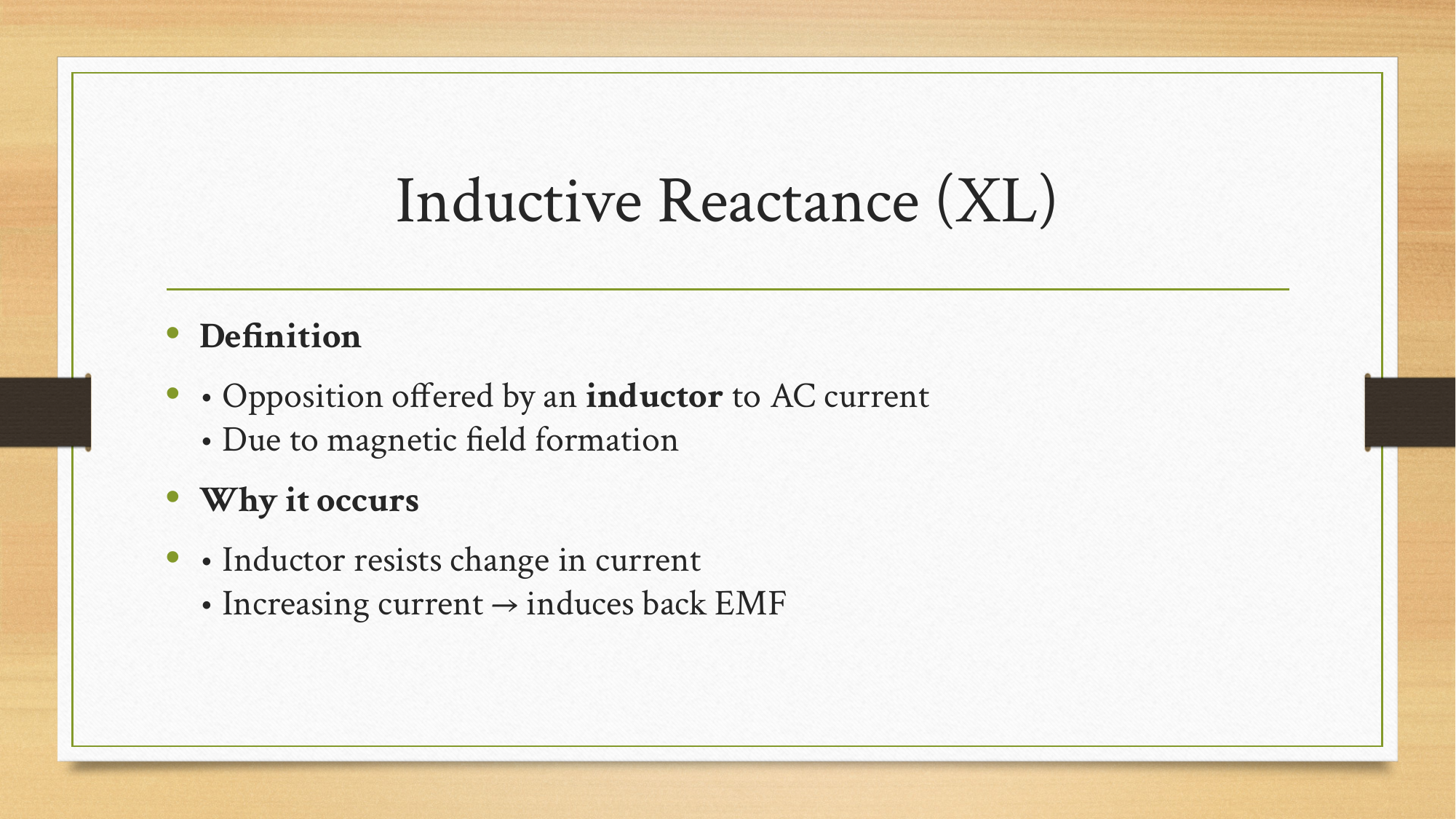

# Inductive Reactance (XL)
Definition
• Opposition offered by an inductor to AC current
• Due to magnetic field formation
Why it occurs
• Inductor resists change in current
• Increasing current → induces back EMF